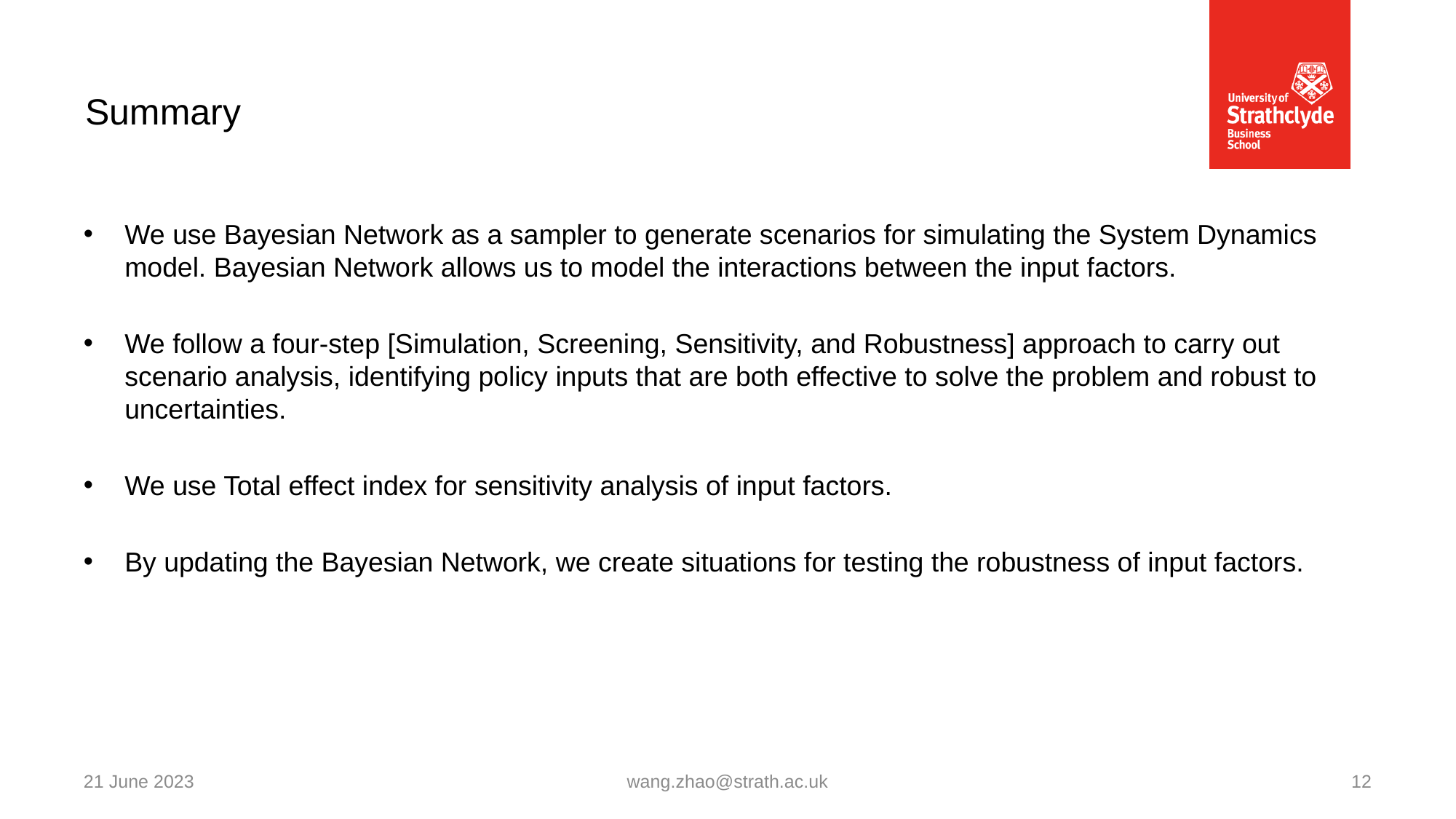

# Summary
We use Bayesian Network as a sampler to generate scenarios for simulating the System Dynamics model. Bayesian Network allows us to model the interactions between the input factors.

We follow a four-step [Simulation, Screening, Sensitivity, and Robustness] approach to carry out scenario analysis, identifying policy inputs that are both effective to solve the problem and robust to uncertainties.

We use Total effect index for sensitivity analysis of input factors.

By updating the Bayesian Network, we create situations for testing the robustness of input factors.
21 June 2023
wang.zhao@strath.ac.uk
12